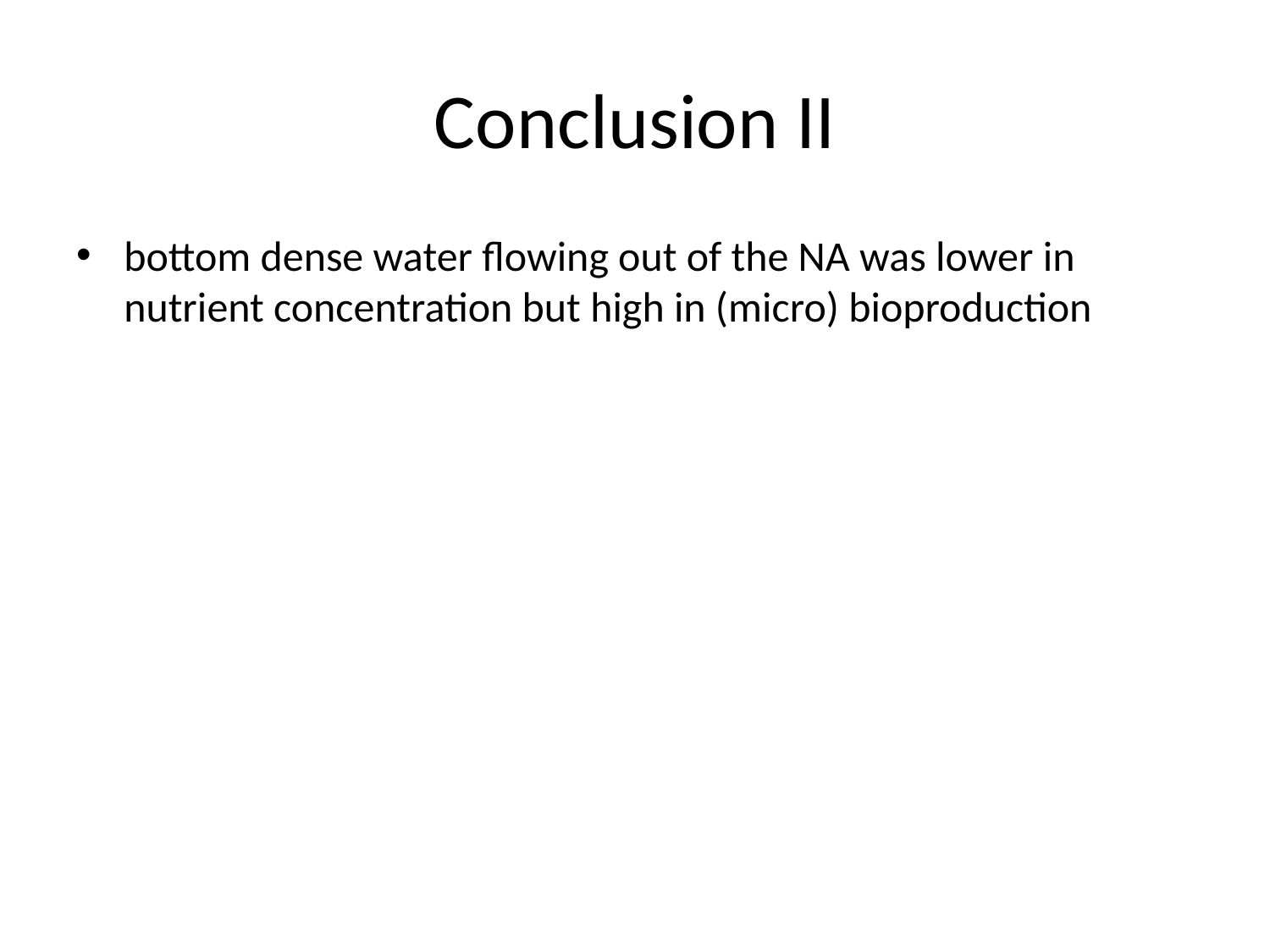

# Conclusion II
bottom dense water flowing out of the NA was lower in nutrient concentration but high in (micro) bioproduction